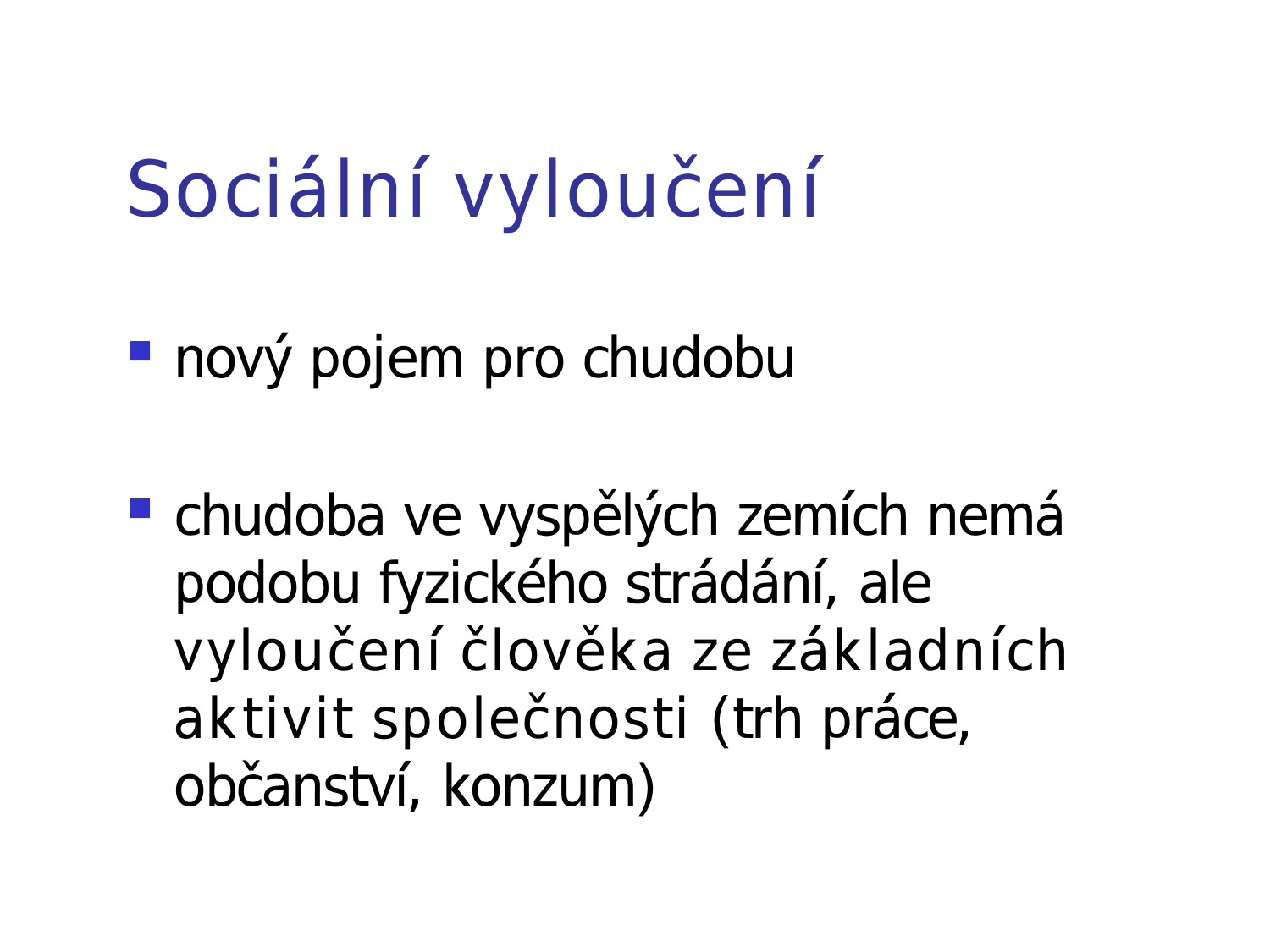

# Sociální vyloučení

nový pojem pro chudobu

chudoba ve vyspělých zemích nemá podobu fyzického strádání, ale vyloučení člověka ze základních aktivit společnosti (trh práce,  občanství, konzum)